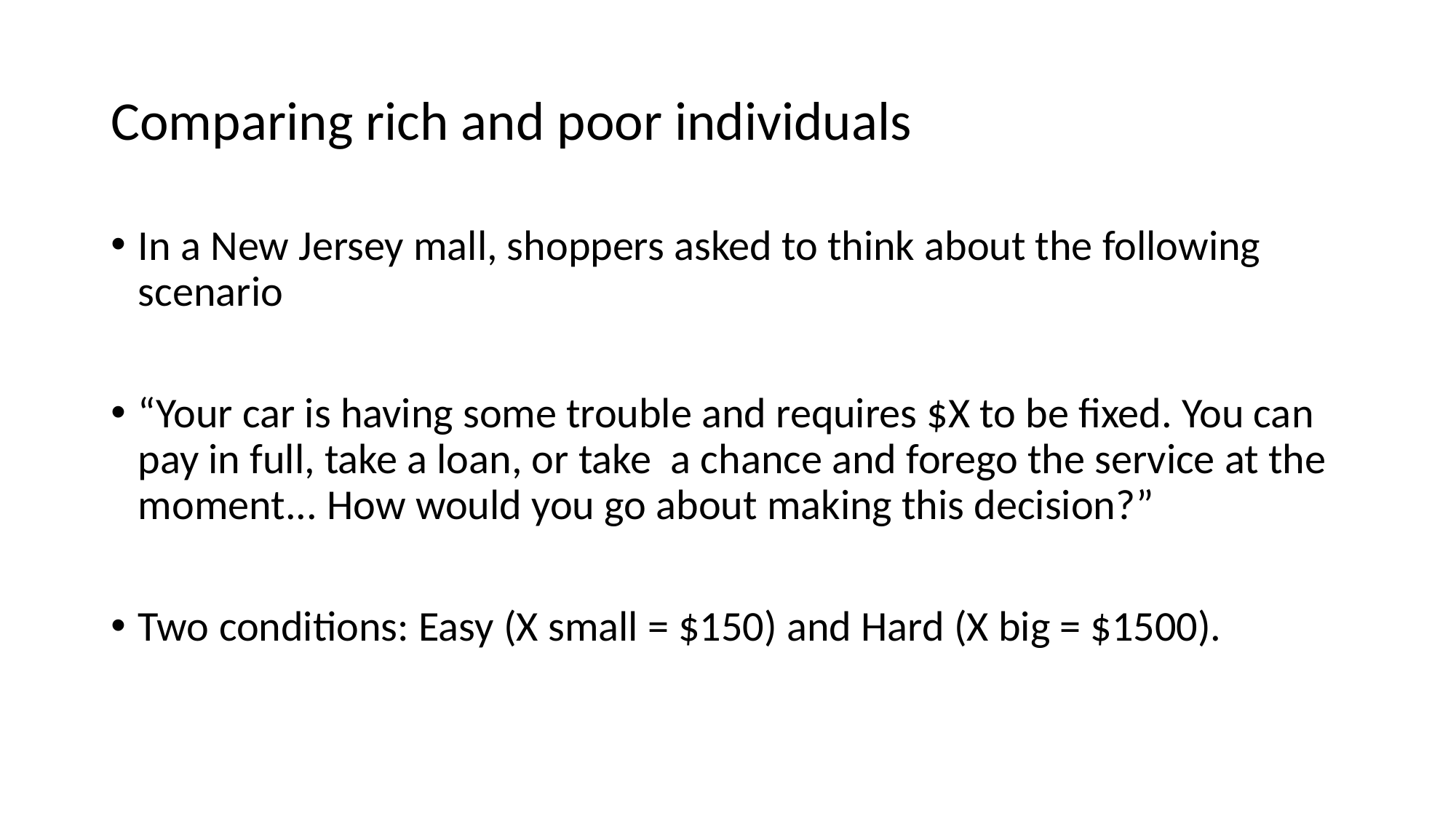

# Comparing rich and poor individuals
In a New Jersey mall, shoppers asked to think about the following scenario

“Your car is having some trouble and requires $X to be fixed. You can pay in full, take a loan, or take  a chance and forego the service at the moment... How would you go about making this decision?”

Two conditions: Easy (X small = $150) and Hard (X big = $1500).